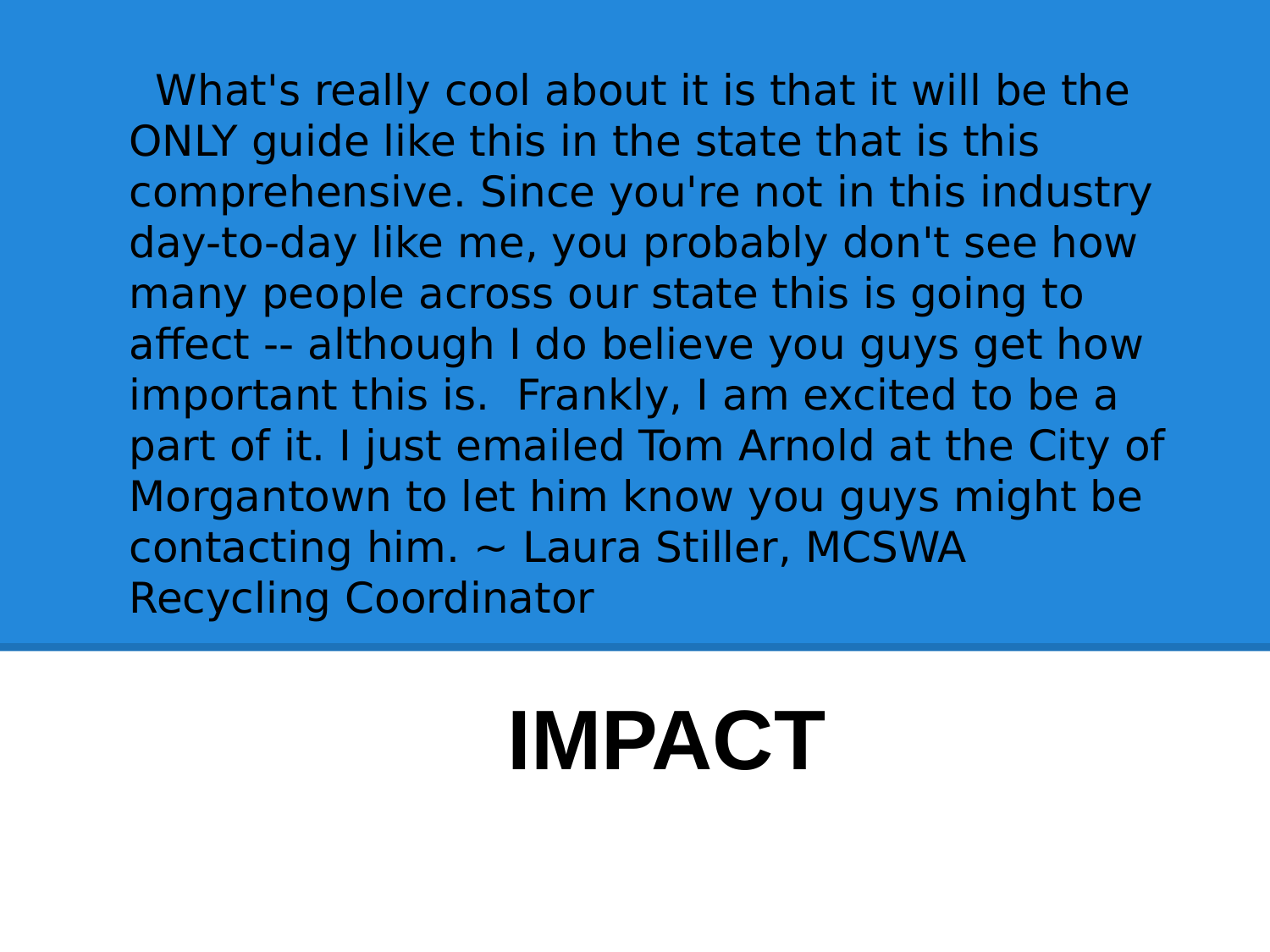

What's really cool about it is that it will be the ONLY guide like this in the state that is this comprehensive. Since you're not in this industry day-to-day like me, you probably don't see how many people across our state this is going to affect -- although I do believe you guys get how important this is.  Frankly, I am excited to be a part of it. I just emailed Tom Arnold at the City of Morgantown to let him know you guys might be contacting him. ~ Laura Stiller, MCSWA Recycling Coordinator
# IMPACT
mpact